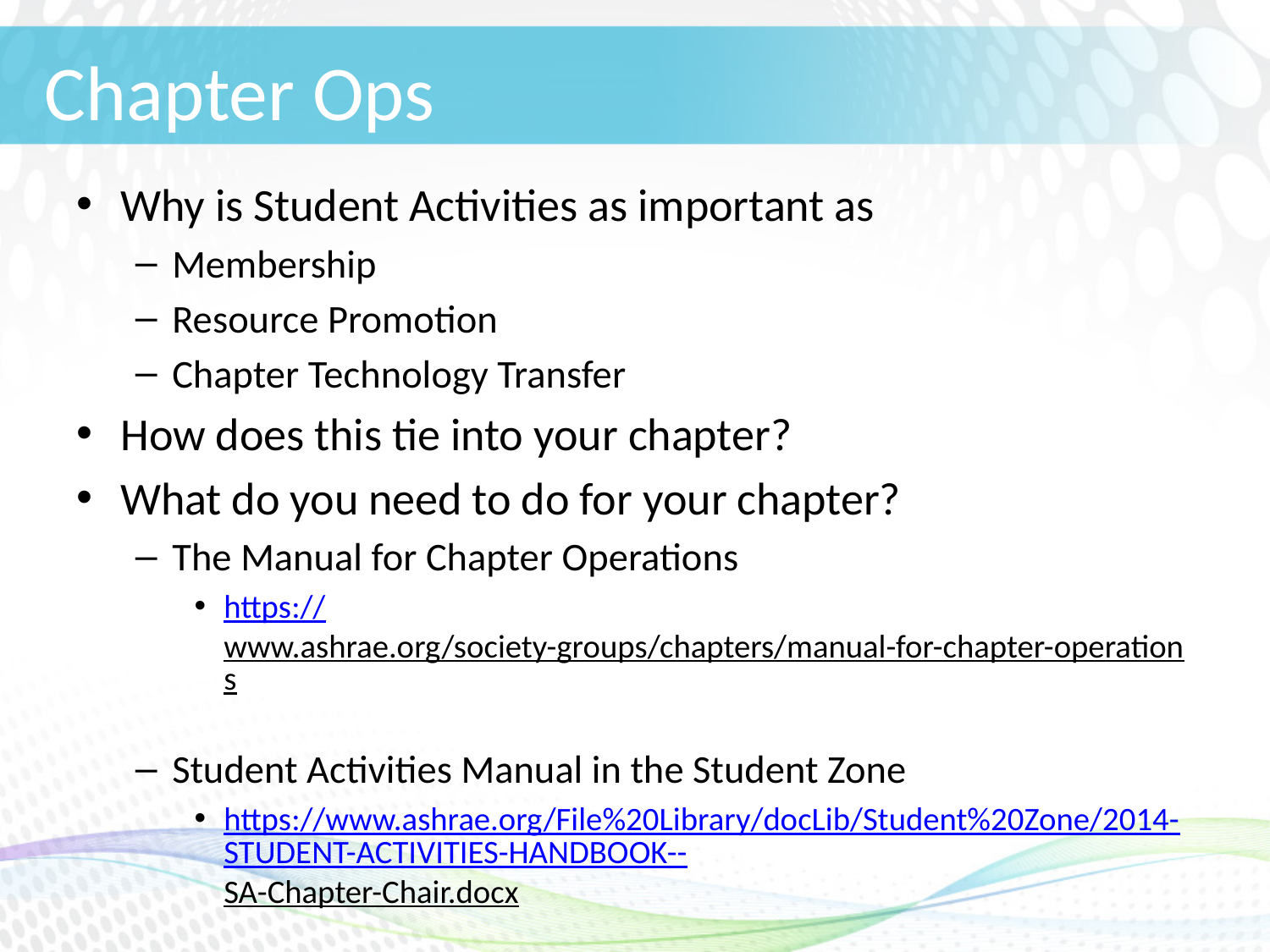

# Chapter Ops
Why is Student Activities as important as
Membership
Resource Promotion
Chapter Technology Transfer
How does this tie into your chapter?
What do you need to do for your chapter?
The Manual for Chapter Operations
https://www.ashrae.org/society-groups/chapters/manual-for-chapter-operations
Student Activities Manual in the Student Zone
https://www.ashrae.org/File%20Library/docLib/Student%20Zone/2014-STUDENT-ACTIVITIES-HANDBOOK--SA-Chapter-Chair.docx